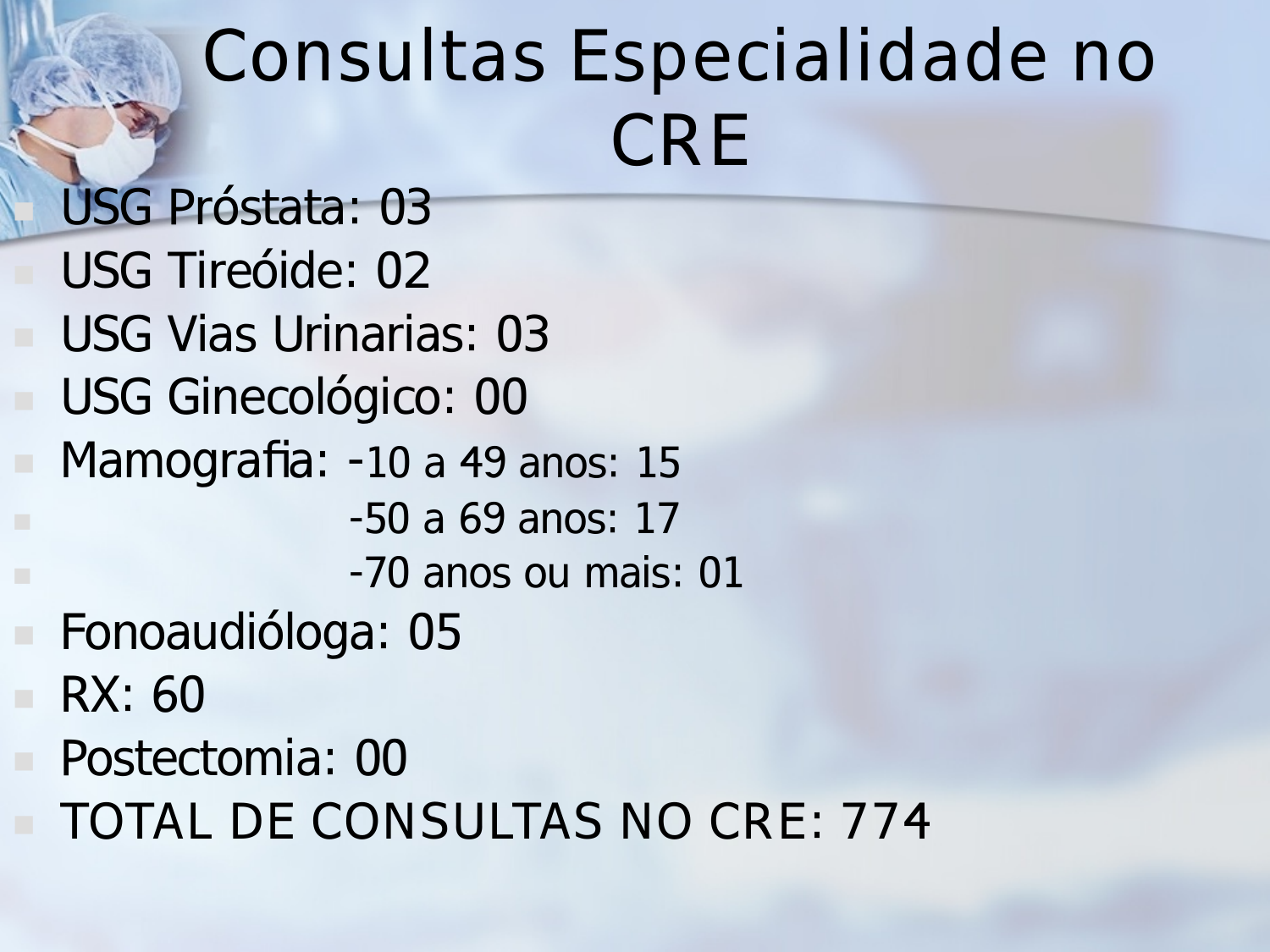

# Consultas Especialidade no CRE
USG Próstata: 03
USG Tireóide: 02
USG Vias Urinarias: 03
USG Ginecológico: 00
Mamografia: -10 a 49 anos: 15
                      -50 a 69 anos: 17
                      -70 anos ou mais: 01
Fonoaudióloga: 05
RX: 60
Postectomia: 00
TOTAL DE CONSULTAS NO CRE: 774